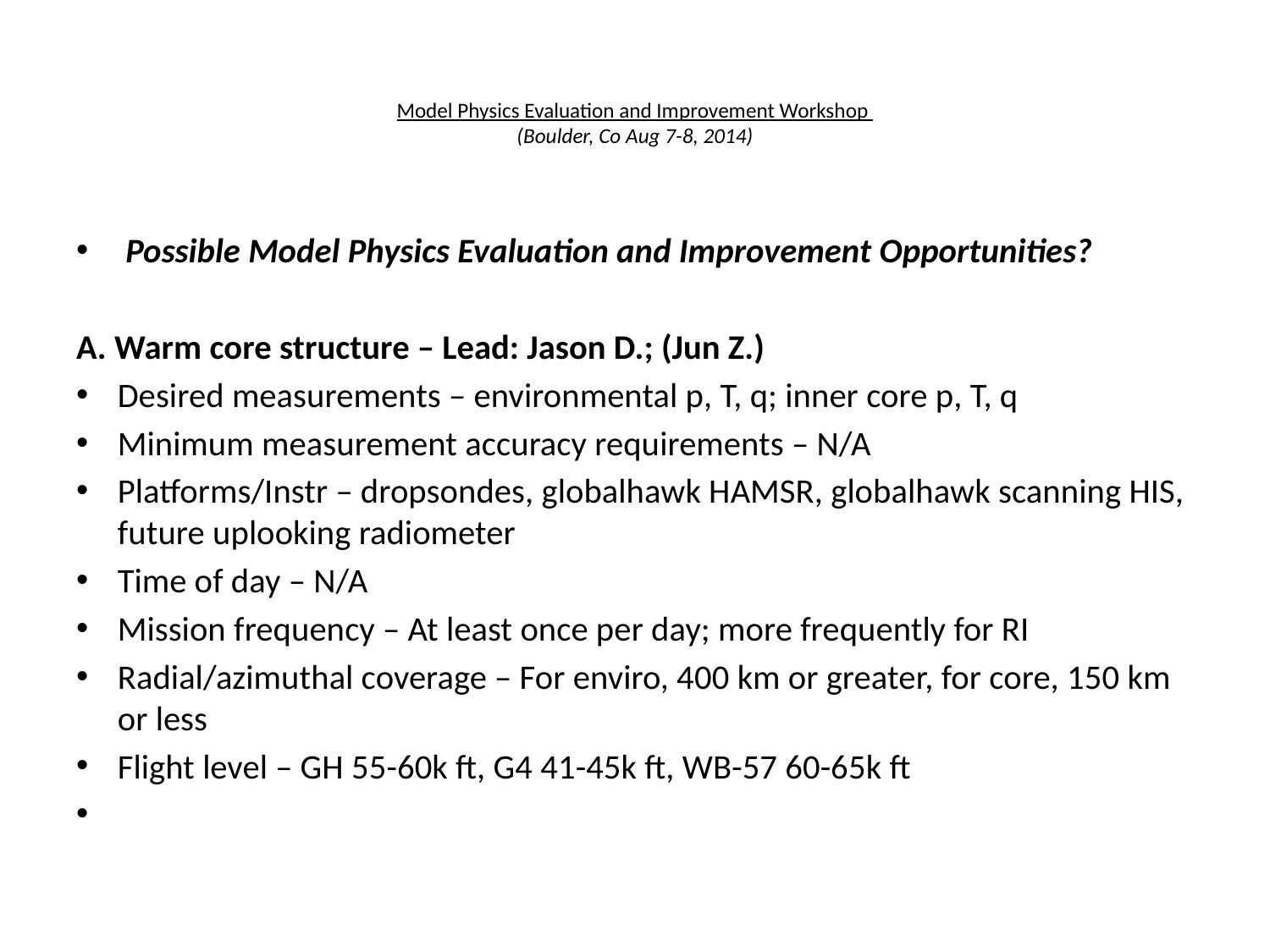

# Model Physics Evaluation and Improvement Workshop (Boulder, Co Aug 7-8, 2014)
 Possible Model Physics Evaluation and Improvement Opportunities?

A. Warm core structure – Lead: Jason D.; (Jun Z.)
Desired measurements – environmental p, T, q; inner core p, T, q
Minimum measurement accuracy requirements – N/A
Platforms/Instr – dropsondes, globalhawk HAMSR, globalhawk scanning HIS, future uplooking radiometer
Time of day – N/A
Mission frequency – At least once per day; more frequently for RI
Radial/azimuthal coverage – For enviro, 400 km or greater, for core, 150 km or less
Flight level – GH 55-60k ft, G4 41-45k ft, WB-57 60-65k ft